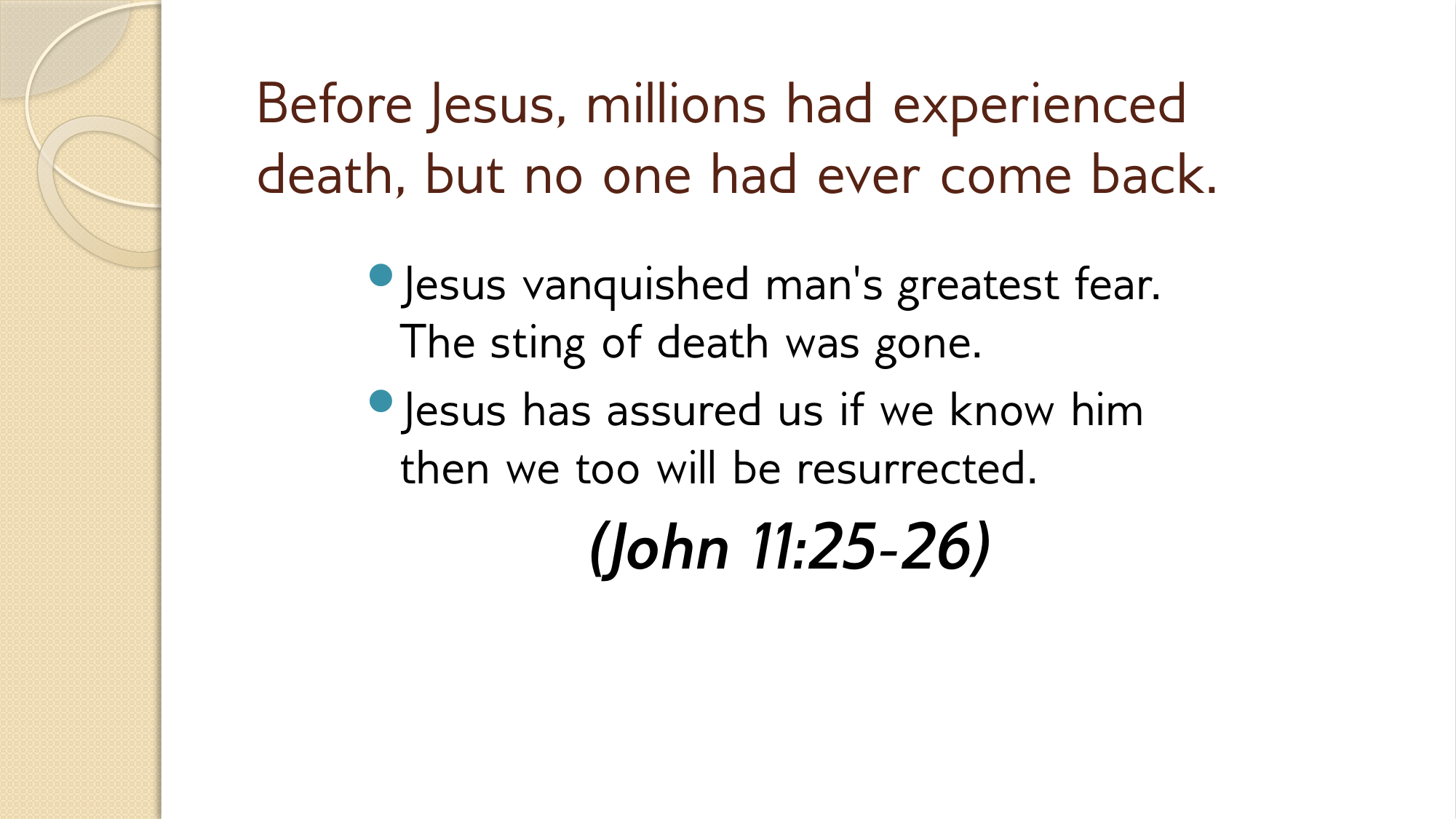

# Before Jesus, millions had experienced death, but no one had ever come back.
Jesus vanquished man's greatest fear. The sting of death was gone.
Jesus has assured us if we know him then we too will be resurrected.
(John 11:25-26)